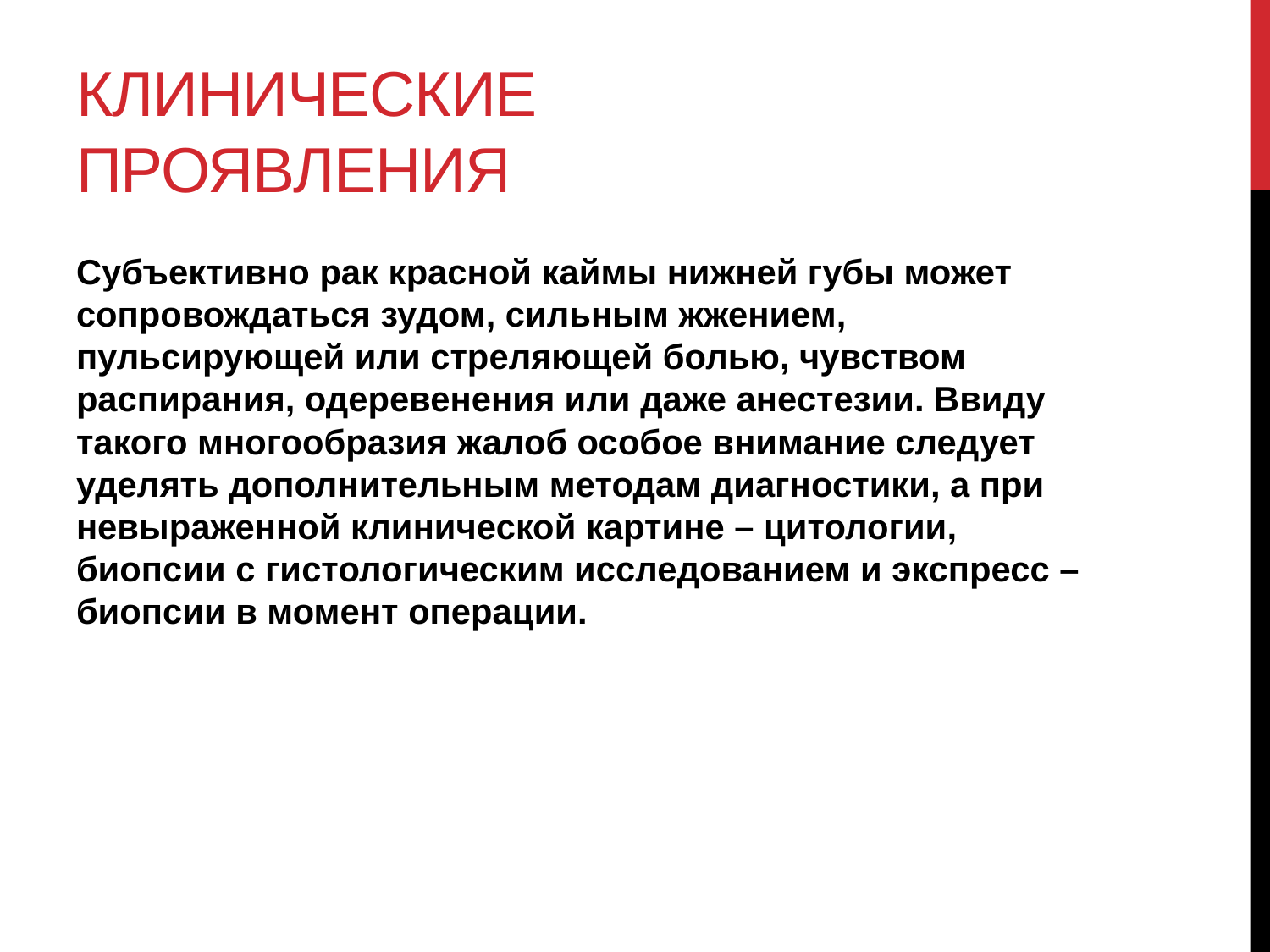

# Клинические проявления
Субъективно рак красной каймы нижней губы может сопровождаться зудом, сильным жжением, пульсирующей или стреляющей болью, чувством распирания, одеревенения или даже анестезии. Ввиду такого многообразия жалоб особое внимание следует уделять дополнительным методам диагностики, а при невыраженной клинической картине – цитологии, биопсии с гистологическим исследованием и экспресс – биопсии в момент операции.